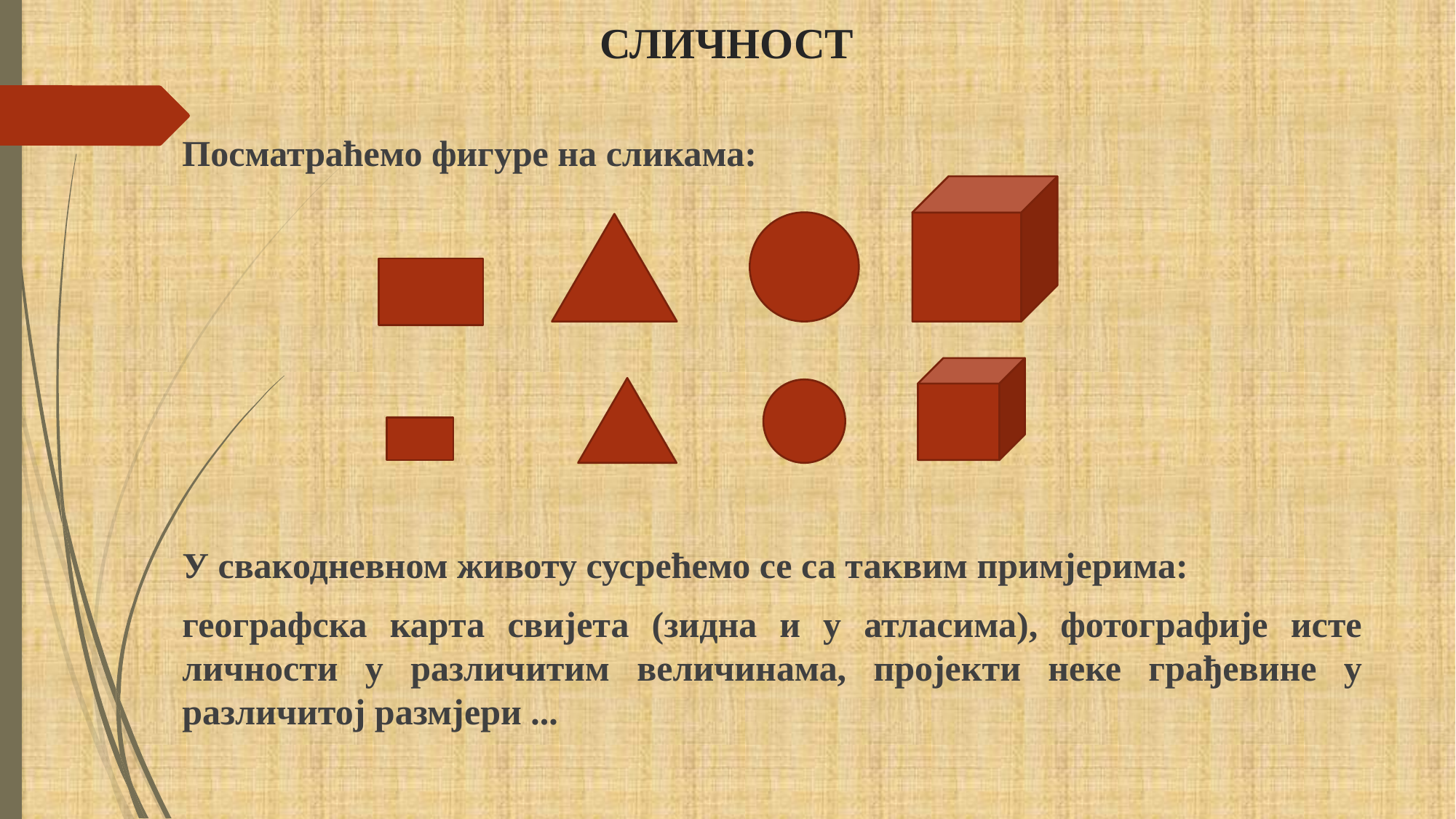

# СЛИЧНОСТ
Посматраћемо фигуре на сликама:

У свакодневном животу сусрећемо се са таквим примјерима:
географска карта свијета (зидна и у атласима), фотографије исте личности у различитим величинама, пројекти неке грађевине у различитој размјери ...